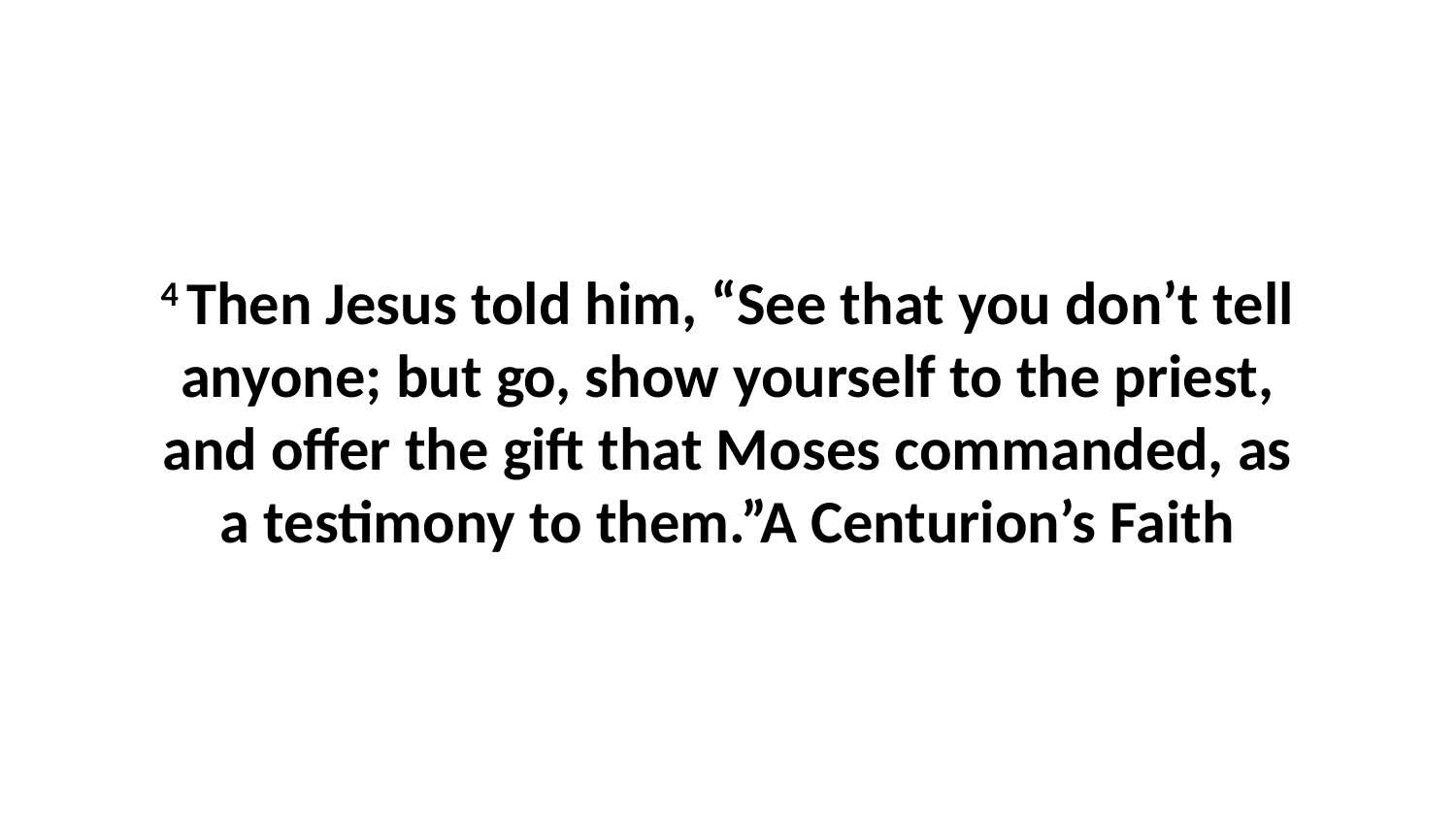

4 Then Jesus told him, “See that you don’t tell anyone; but go, show yourself to the priest, and offer the gift that Moses commanded, as a testimony to them.”A Centurion’s Faith